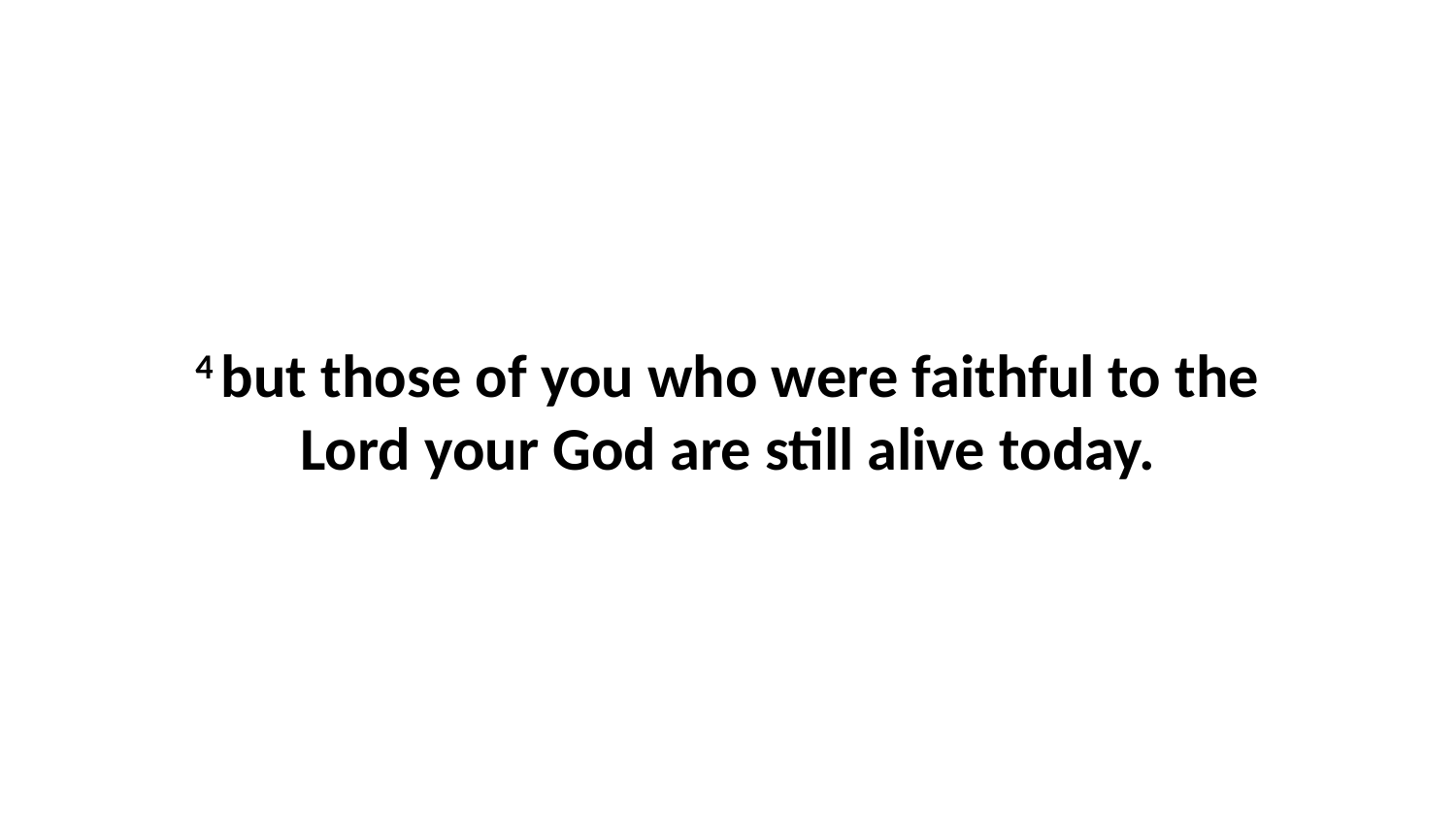

4 but those of you who were faithful to the Lord your God are still alive today.